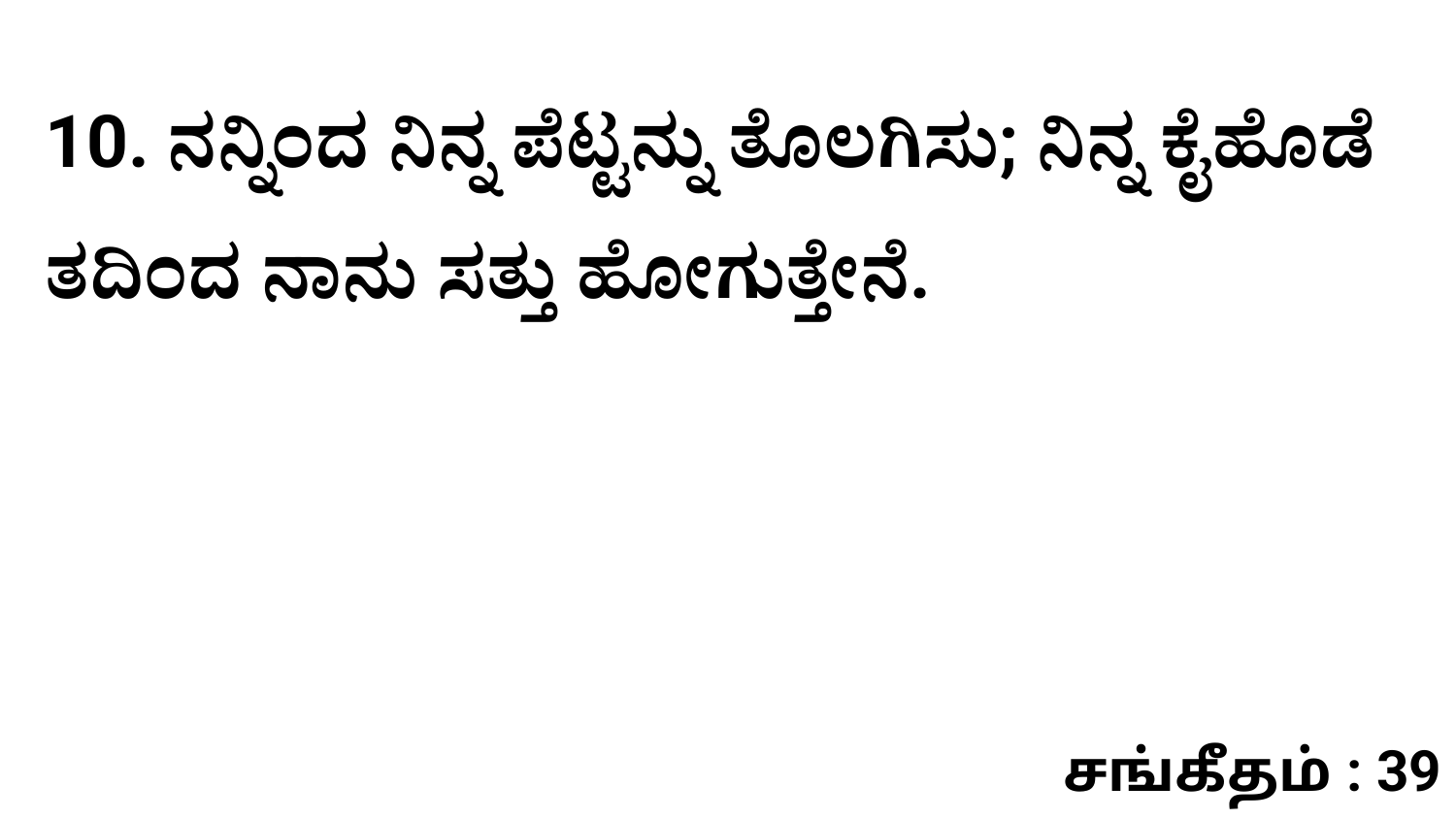

10. ನನ್ನಿಂದ ನಿನ್ನ ಪೆಟ್ಟನ್ನು ತೊಲಗಿಸು; ನಿನ್ನ ಕೈಹೊಡೆ ತದಿಂದ ನಾನು ಸತ್ತು ಹೋಗುತ್ತೇನೆ.
சங்கீதம் : 39